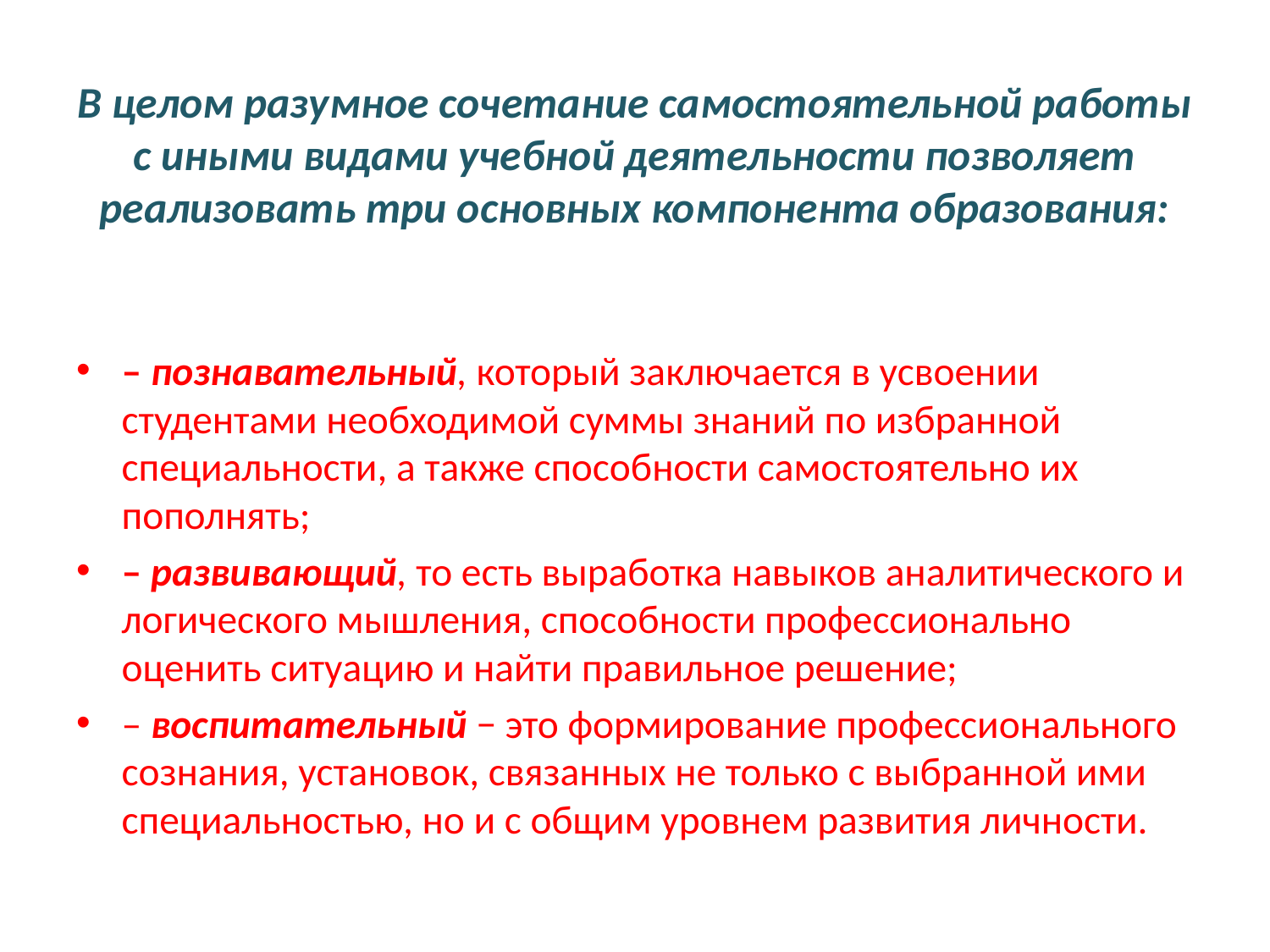

# В целом разумное сочетание самостоятельной работы с иными видами учебной деятельности позволяет реализовать три основных компонента образования:

– познавательный, который заключается в усвоении студентами необходимой суммы знаний по избранной специальности, а также способности самостоятельно их пополнять;
– развивающий, то есть выработка навыков аналитического и логического мышления, способности профессионально оценить ситуацию и найти правильное решение;
– воспитательный − это формирование профессионального сознания, установок, связанных не только с выбранной ими специальностью, но и с общим уровнем развития личности.